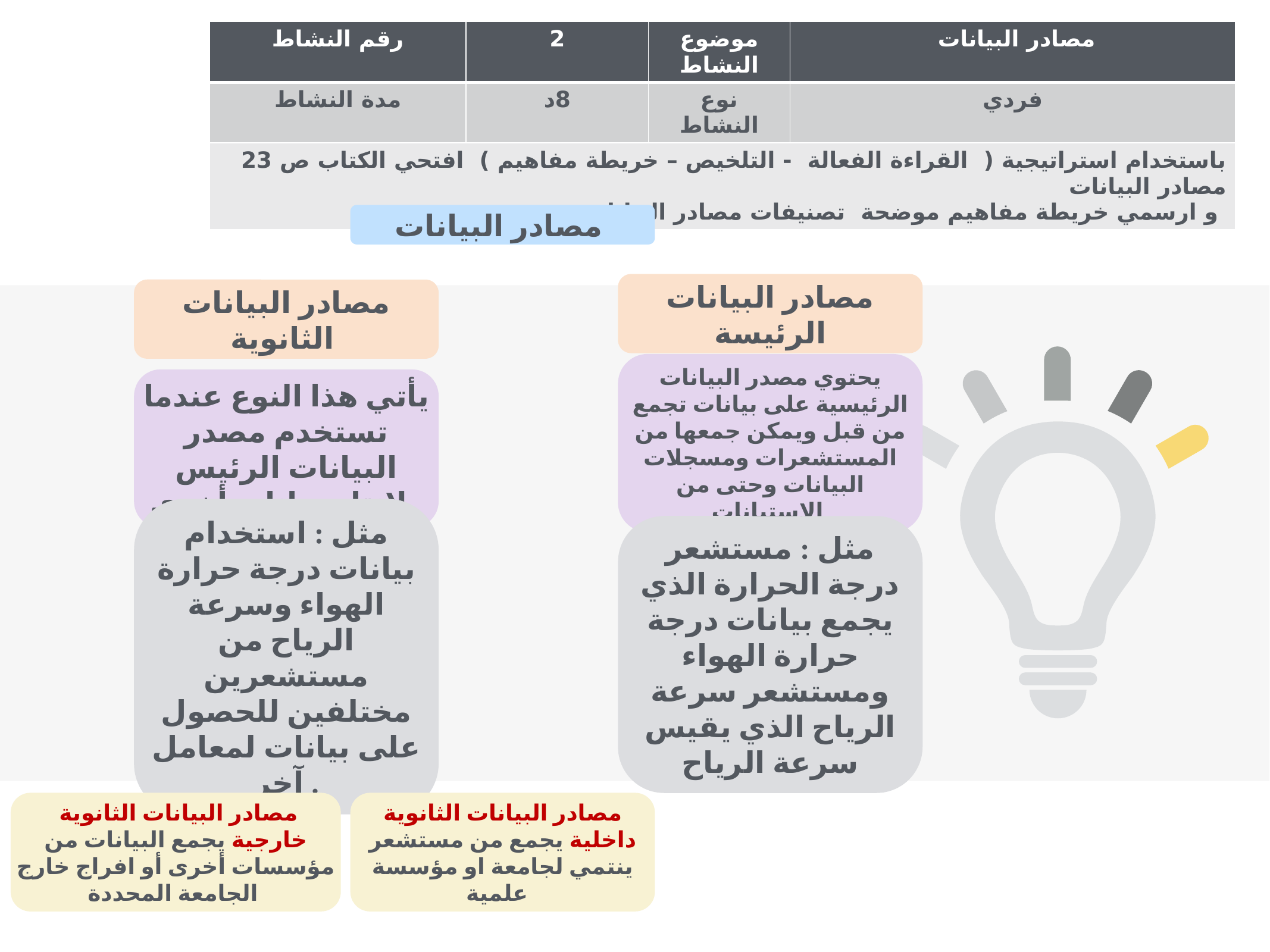

| رقم النشاط | 2 | موضوع النشاط | مصادر البيانات |
| --- | --- | --- | --- |
| مدة النشاط | 8د | نوع النشاط | فردي |
| باستخدام استراتيجية ( القراءة الفعالة - التلخيص – خريطة مفاهيم ) افتحي الكتاب ص 23 مصادر البيانات و ارسمي خريطة مفاهيم موضحة تصنيفات مصادر البيانات ... |  |  |  |
مصادر البيانات
مصادر البيانات الرئيسة
مصادر البيانات الثانوية
يحتوي مصدر البيانات الرئيسية على بيانات تجمع من قبل ويمكن جمعها من المستشعرات ومسجلات البيانات وحتى من الاستبانات
يأتي هذا النوع عندما تستخدم مصدر البيانات الرئيس لإنتاج بيانات أخرى
مثل : مستشعر درجة الحرارة الذي يجمع بيانات درجة حرارة الهواء ومستشعر سرعة الرياح الذي يقيس سرعة الرياح
مثل : استخدام بيانات درجة حرارة الهواء وسرعة الرياح من مستشعرين مختلفين للحصول على بيانات لمعامل آخر .
مصادر البيانات الثانوية  خارجية يجمع البيانات من مؤسسات أخرى أو افراج خارج الجامعة المحددة
مصادر البيانات الثانوية داخلية يجمع من مستشعر ينتمي لجامعة او مؤسسة علمية
12